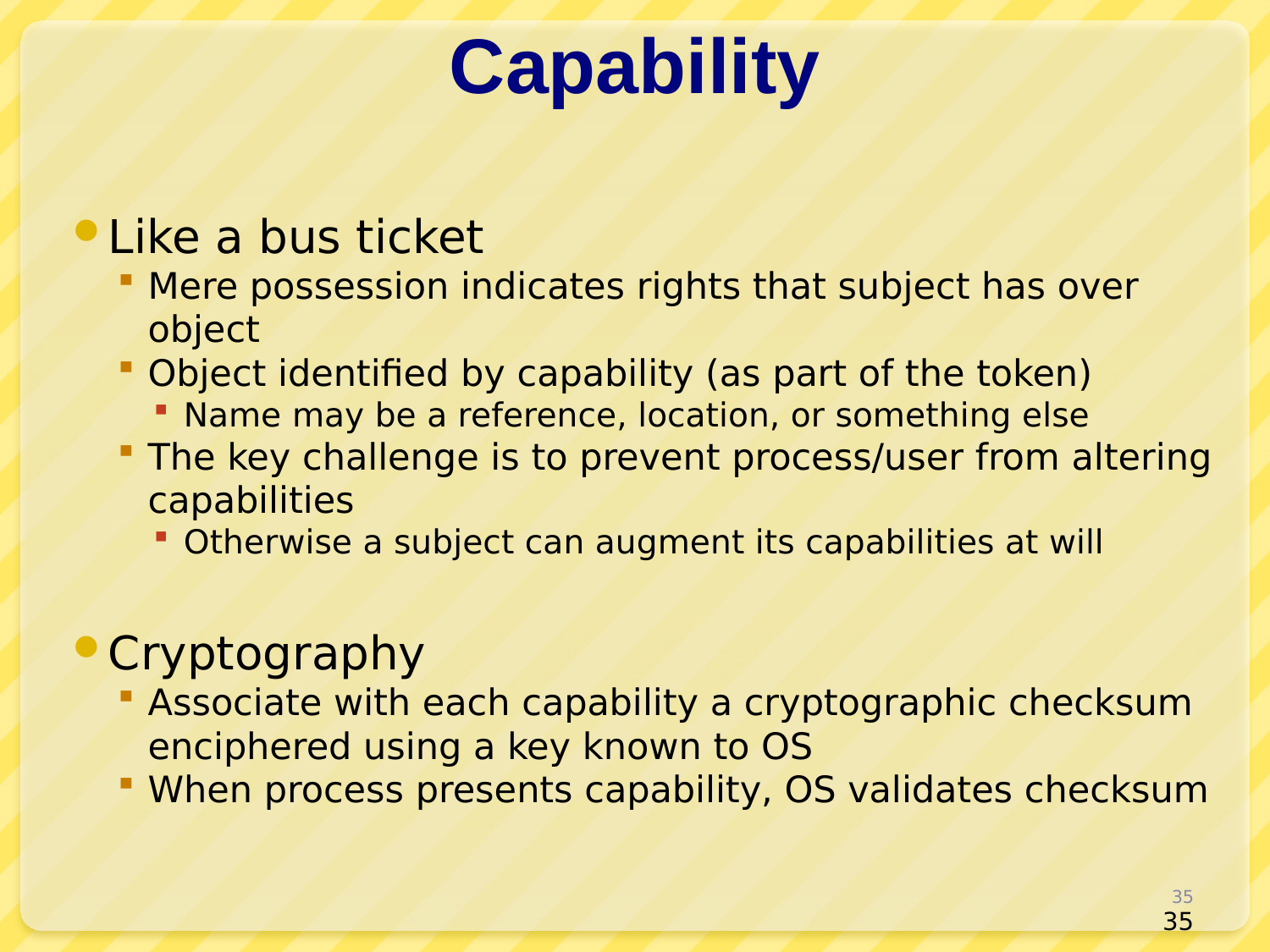

# Capability
Like a bus ticket
Mere possession indicates rights that subject has over object
Object identified by capability (as part of the token)
Name may be a reference, location, or something else
The key challenge is to prevent process/user from altering capabilities
Otherwise a subject can augment its capabilities at will

Cryptography
Associate with each capability a cryptographic checksum enciphered using a key known to OS
When process presents capability, OS validates checksum

35
35